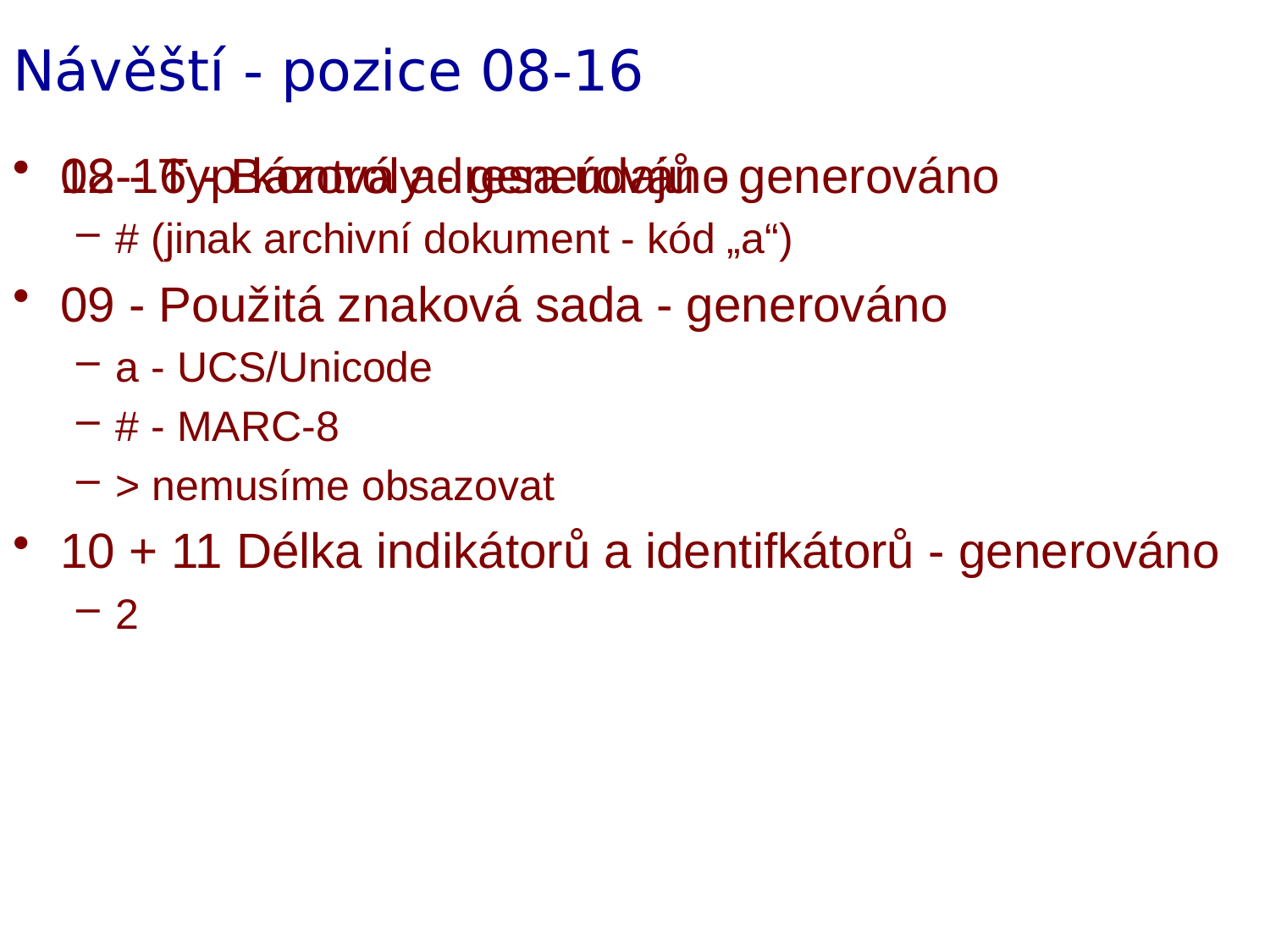

# Návěští - pozice 08-16
08 - Typ kontroly - generováno
# (jinak archivní dokument - kód „a“)
09 - Použitá znaková sada - generováno
a - UCS/Unicode
# - MARC-8
> nemusíme obsazovat
10 + 11 Délka indikátorů a identifkátorů - generováno
2
12-16 - Bázová adresa údajů - generováno